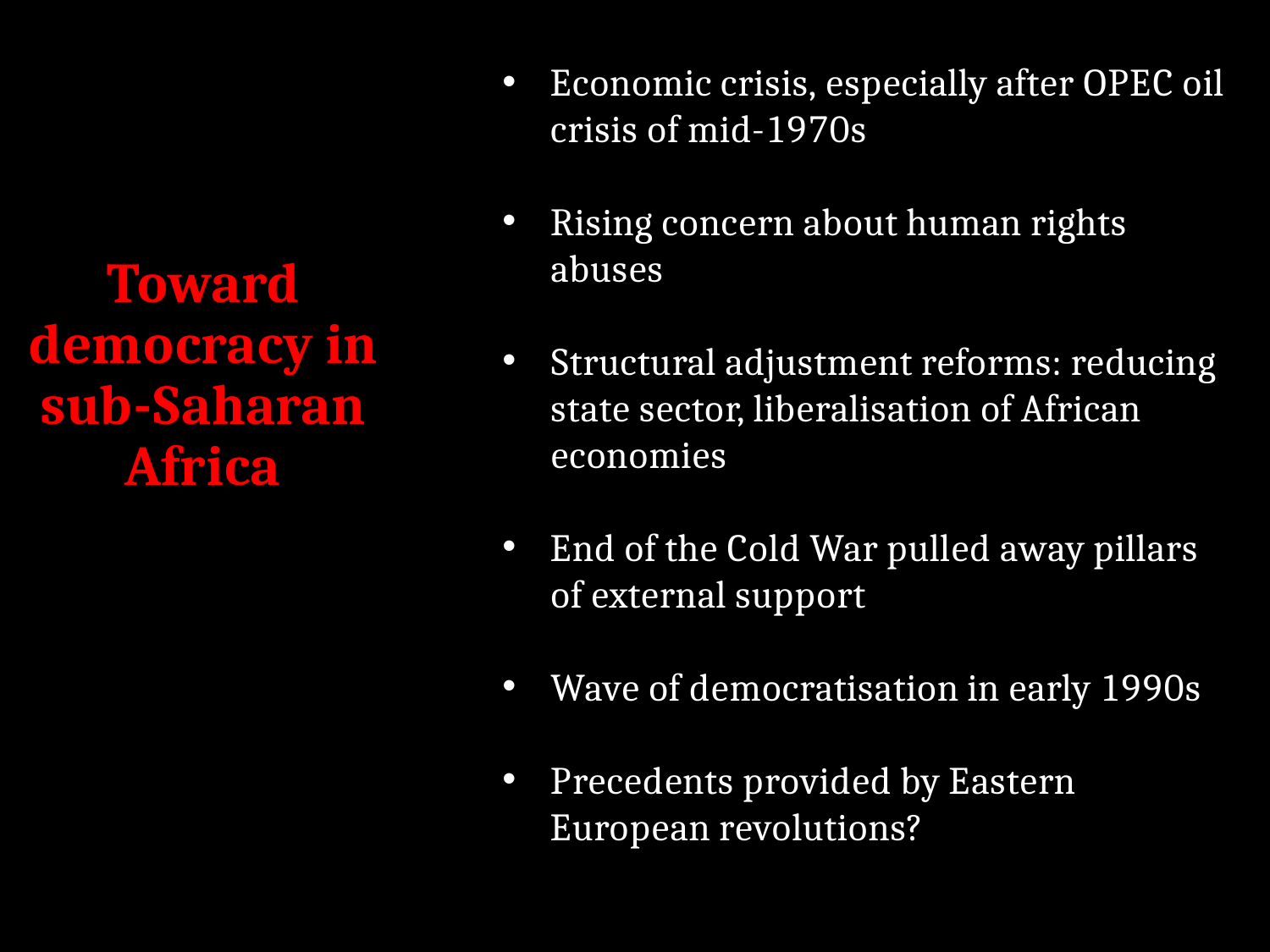

# Toward democracy in sub-Saharan Africa
Economic crisis, especially after OPEC oil crisis of mid-1970s

Rising concern about human rights abuses

Structural adjustment reforms: reducing state sector, liberalisation of African economies

End of the Cold War pulled away pillars of external support

Wave of democratisation in early 1990s

Precedents provided by Eastern European revolutions?
network24.com